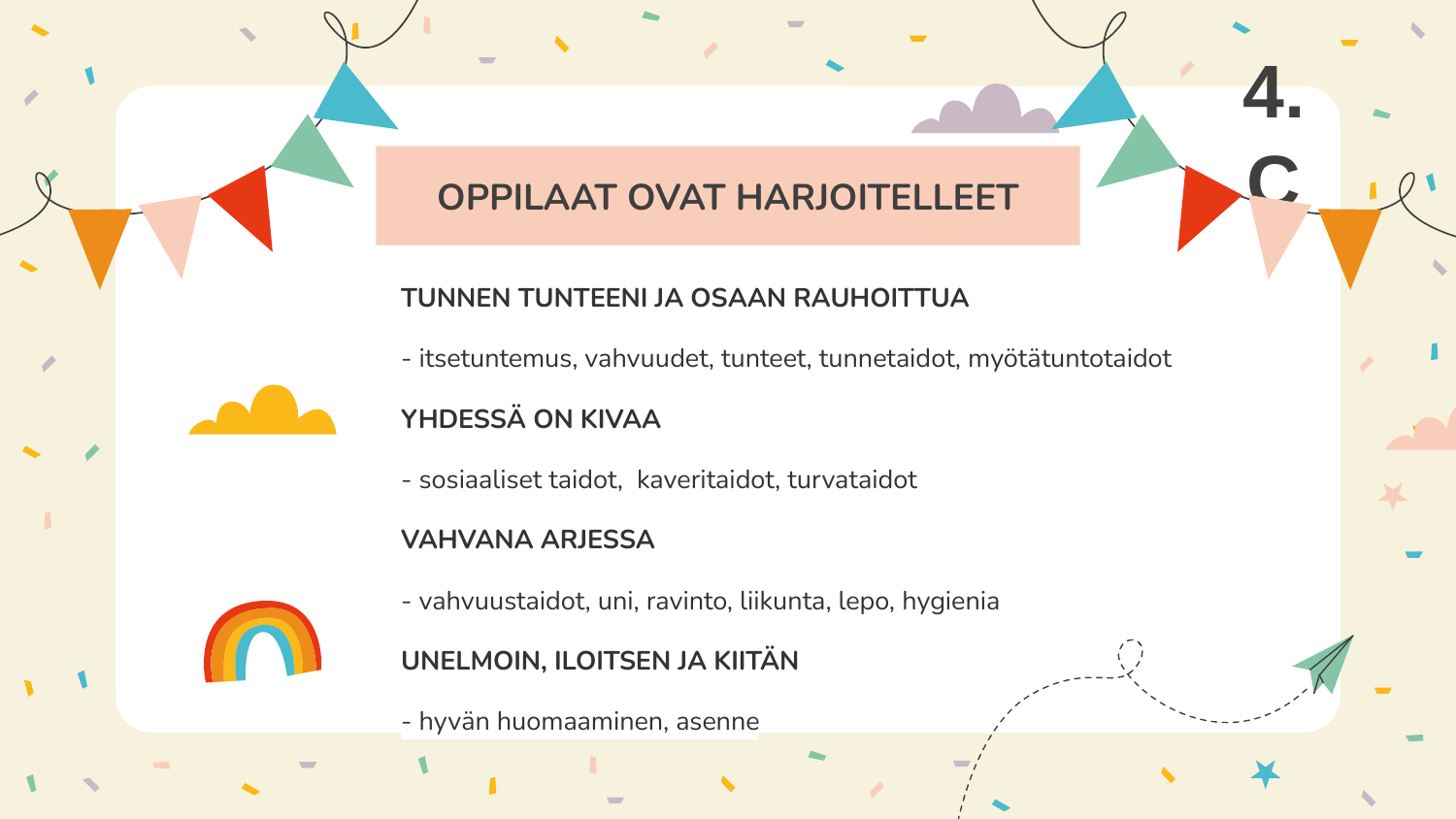

# 4.C

OPPILAAT OVAT HARJOITELLEET
TUNNEN TUNTEENI JA OSAAN RAUHOITTUA
- itsetuntemus, vahvuudet, tunteet, tunnetaidot, myötätuntotaidot
YHDESSÄ ON KIVAA
- sosiaaliset taidot,  kaveritaidot, turvataidot
VAHVANA ARJESSA
- vahvuustaidot, uni, ravinto, liikunta, lepo, hygienia
UNELMOIN, ILOITSEN JA KIITÄN
- hyvän huomaaminen, asenne